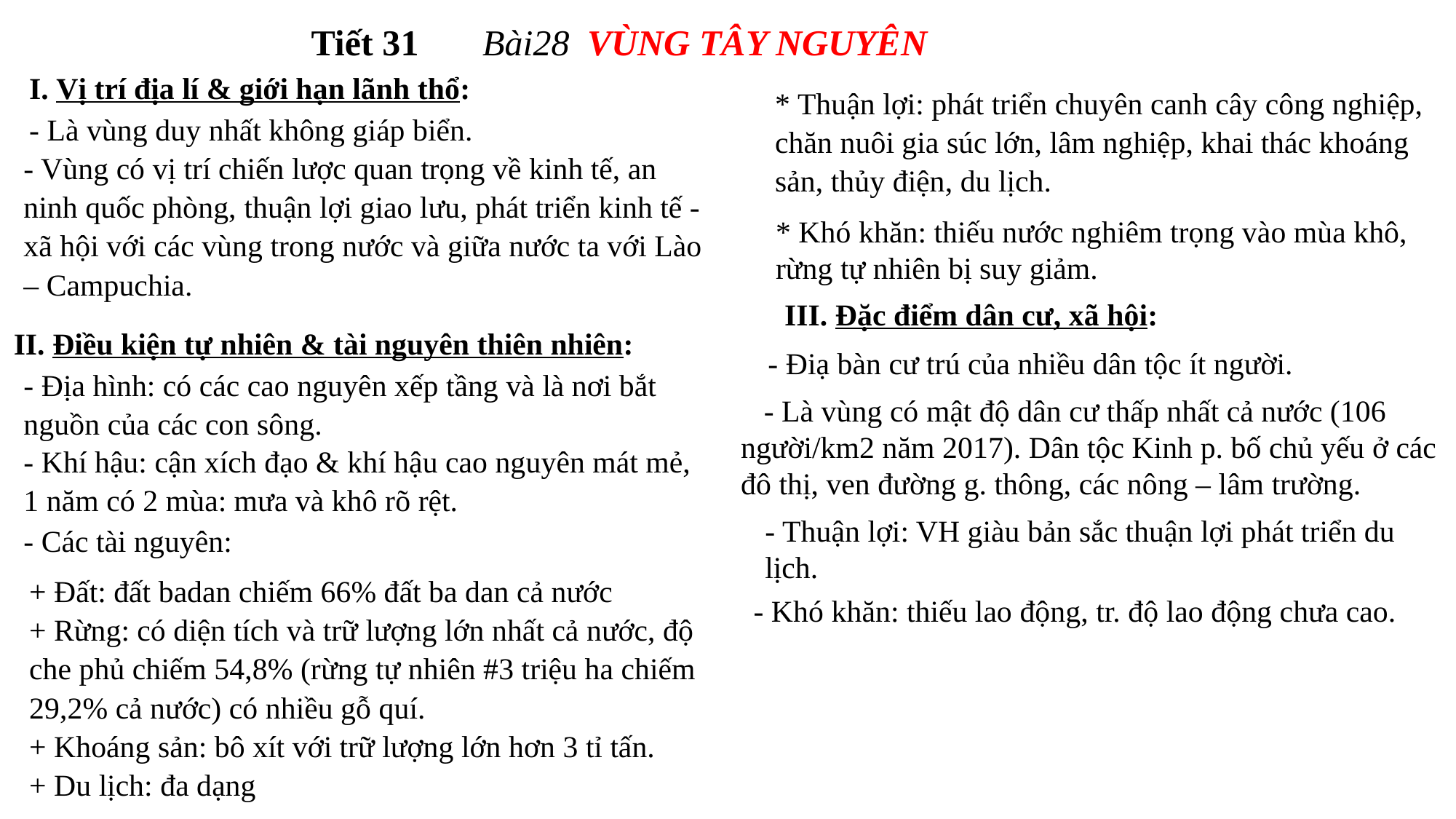

Tiết 31       Bài28  VÙNG TÂY NGUYÊN
| I. Vị trí địa lí & giới hạn lãnh thổ: |
| --- |
| \* Thuận lợi: phát triển chuyên canh cây công nghiệp, chăn nuôi gia súc lớn, lâm nghiệp, khai thác khoáng sản, thủy điện, du lịch. |
| --- |
| - Là vùng duy nhất không giáp biển. |
| --- |
| - Vùng có vị trí chiến lược quan trọng về kinh tế, an ninh quốc phòng, thuận lợi giao lưu, phát triển kinh tế - xã hội với các vùng trong nước và giữa nước ta với Lào – Campuchia. |
| --- |
* Khó khăn: thiếu nước nghiêm trọng vào mùa khô, rừng tự nhiên bị suy giảm.
III. Đặc điểm dân cư, xã hội:
| II. Điều kiện tự nhiên & tài nguyên thiên nhiên: |
| --- |
| - Điạ bàn cư trú của nhiều dân tộc ít người. |
| --- |
| - Địa hình: có các cao nguyên xếp tầng và là nơi bắt nguồn của các con sông. |
| --- |
   - Là vùng có mật độ dân cư thấp nhất cả nước (106 người/km2 năm 2017). Dân tộc Kinh p. bố chủ yếu ở các đô thị, ven đường g. thông, các nông – lâm trường.
| - Khí hậu: cận xích đạo & khí hậu cao nguyên mát mẻ, 1 năm có 2 mùa: mưa và khô rõ rệt. |
| --- |
- Thuận lợi: VH giàu bản sắc thuận lợi phát triển du lịch.
| - Các tài nguyên: |
| --- |
| + Đất: đất badan chiếm 66% đất ba dan cả nước + Rừng: có diện tích và trữ lượng lớn nhất cả nước, độ che phủ chiếm 54,8% (rừng tự nhiên #3 triệu ha chiếm 29,2% cả nước) có nhiều gỗ quí. + Khoáng sản: bô xít với trữ lượng lớn hơn 3 tỉ tấn. + Du lịch: đa dạng |
| --- |
  - Khó khăn: thiếu lao động, tr. độ lao động chưa cao.